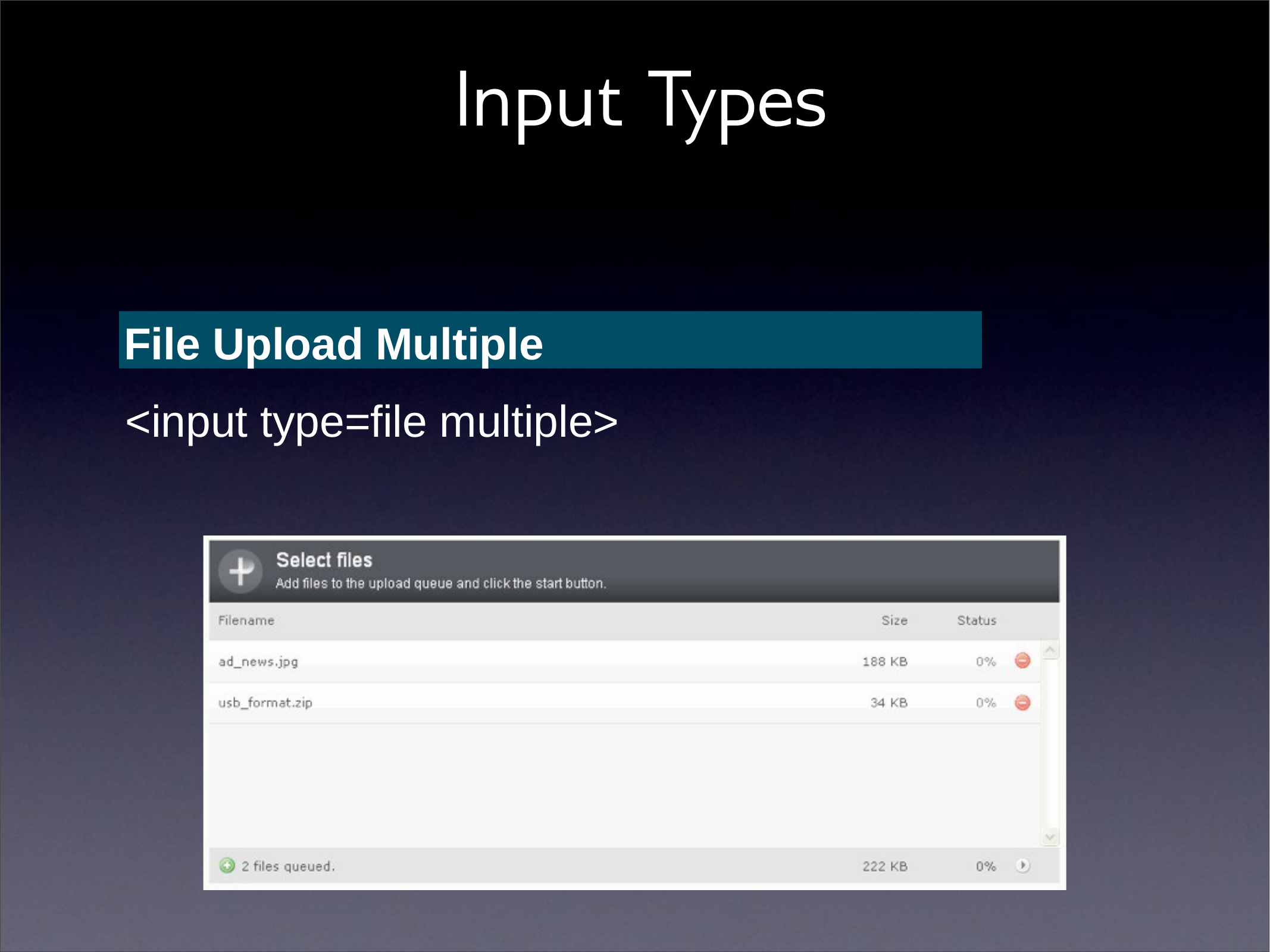

# Input Types
File Upload Multiple
<input type=file multiple>